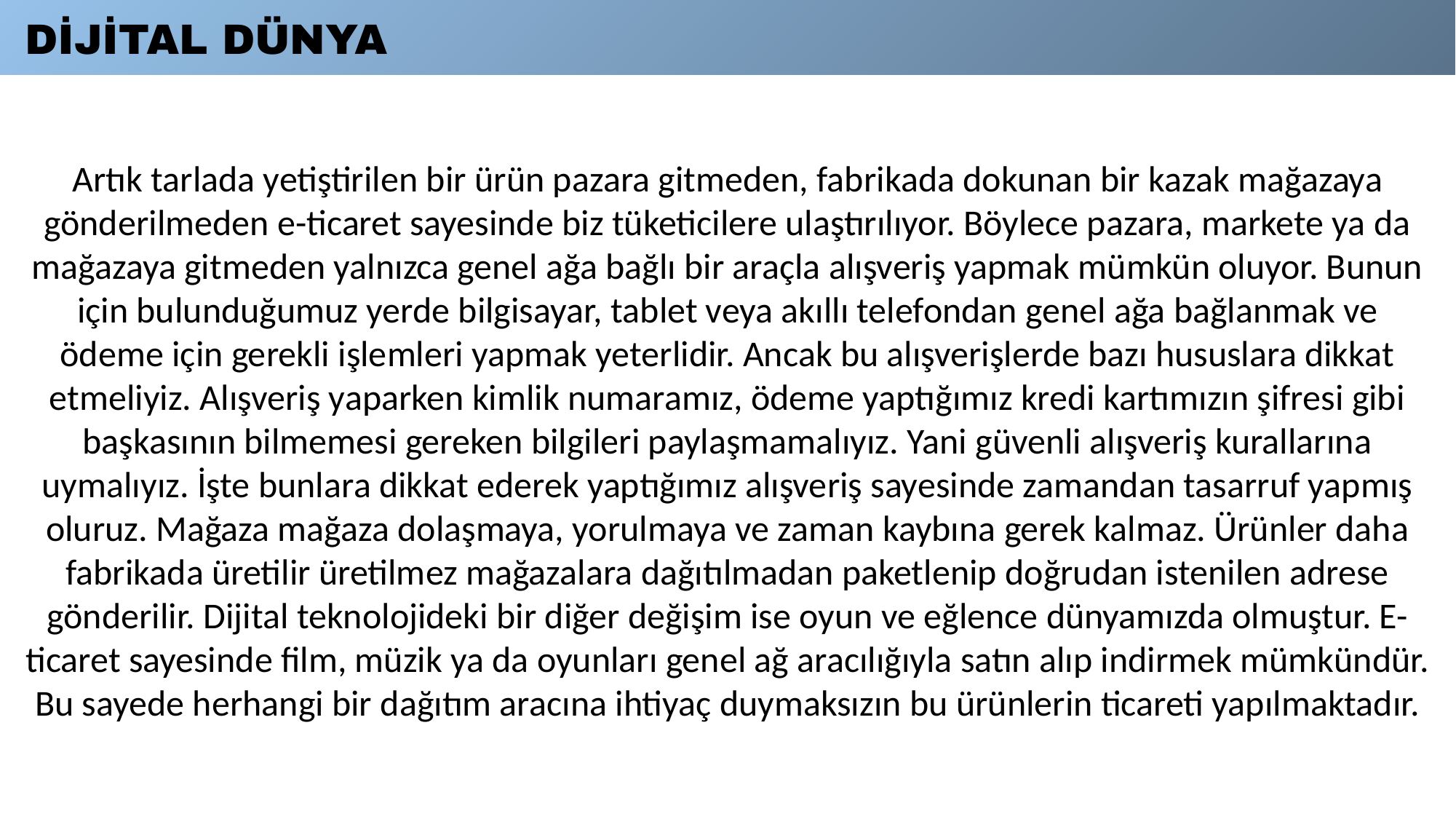

DİJİTAL DÜNYA
Artık tarlada yetiştirilen bir ürün pazara gitmeden, fabrikada dokunan bir kazak mağazaya gönderilmeden e-ticaret sayesinde biz tüketicilere ulaştırılıyor. Böylece pazara, markete ya da mağazaya gitmeden yalnızca genel ağa bağlı bir araçla alışveriş yapmak mümkün oluyor. Bunun için bulunduğumuz yerde bilgisayar, tablet veya akıllı telefondan genel ağa bağlanmak ve
ödeme için gerekli işlemleri yapmak yeterlidir. Ancak bu alışverişlerde bazı hususlara dikkat etmeliyiz. Alışveriş yaparken kimlik numaramız, ödeme yaptığımız kredi kartımızın şifresi gibi
başkasının bilmemesi gereken bilgileri paylaşmamalıyız. Yani güvenli alışveriş kurallarına uymalıyız. İşte bunlara dikkat ederek yaptığımız alışveriş sayesinde zamandan tasarruf yapmış oluruz. Mağaza mağaza dolaşmaya, yorulmaya ve zaman kaybına gerek kalmaz. Ürünler daha fabrikada üretilir üretilmez mağazalara dağıtılmadan paketlenip doğrudan istenilen adrese
gönderilir. Dijital teknolojideki bir diğer değişim ise oyun ve eğlence dünyamızda olmuştur. E-ticaret sayesinde film, müzik ya da oyunları genel ağ aracılığıyla satın alıp indirmek mümkündür. Bu sayede herhangi bir dağıtım aracına ihtiyaç duymaksızın bu ürünlerin ticareti yapılmaktadır.